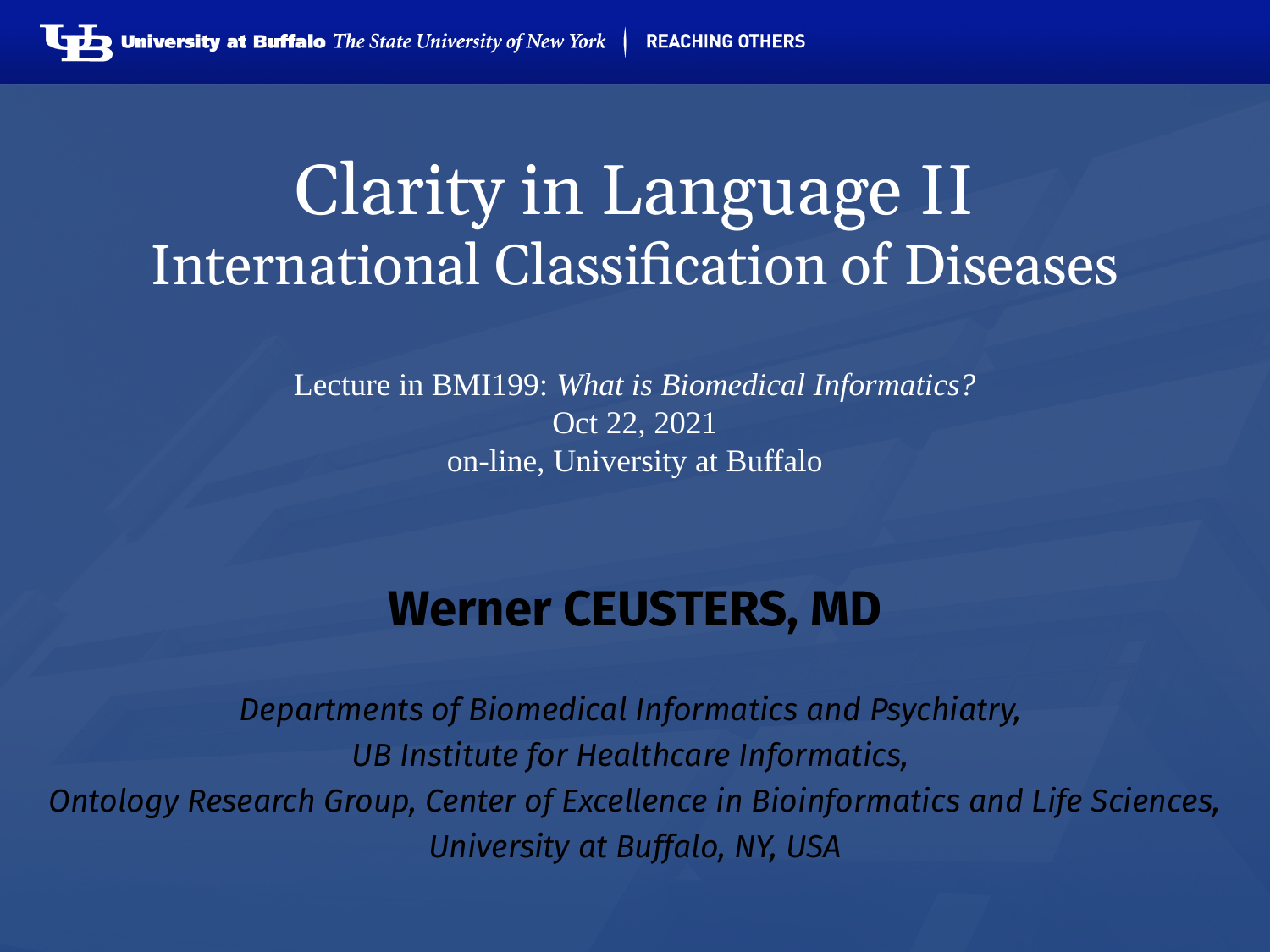

# Clarity in Language II International Classification of Diseases Lecture in BMI199: What is Biomedical Informatics? Oct 22, 2021 on-line, University at Buffalo
Werner CEUSTERS, MD

Departments of Biomedical Informatics and Psychiatry,
UB Institute for Healthcare Informatics,
Ontology Research Group, Center of Excellence in Bioinformatics and Life Sciences,
University at Buffalo, NY, USA